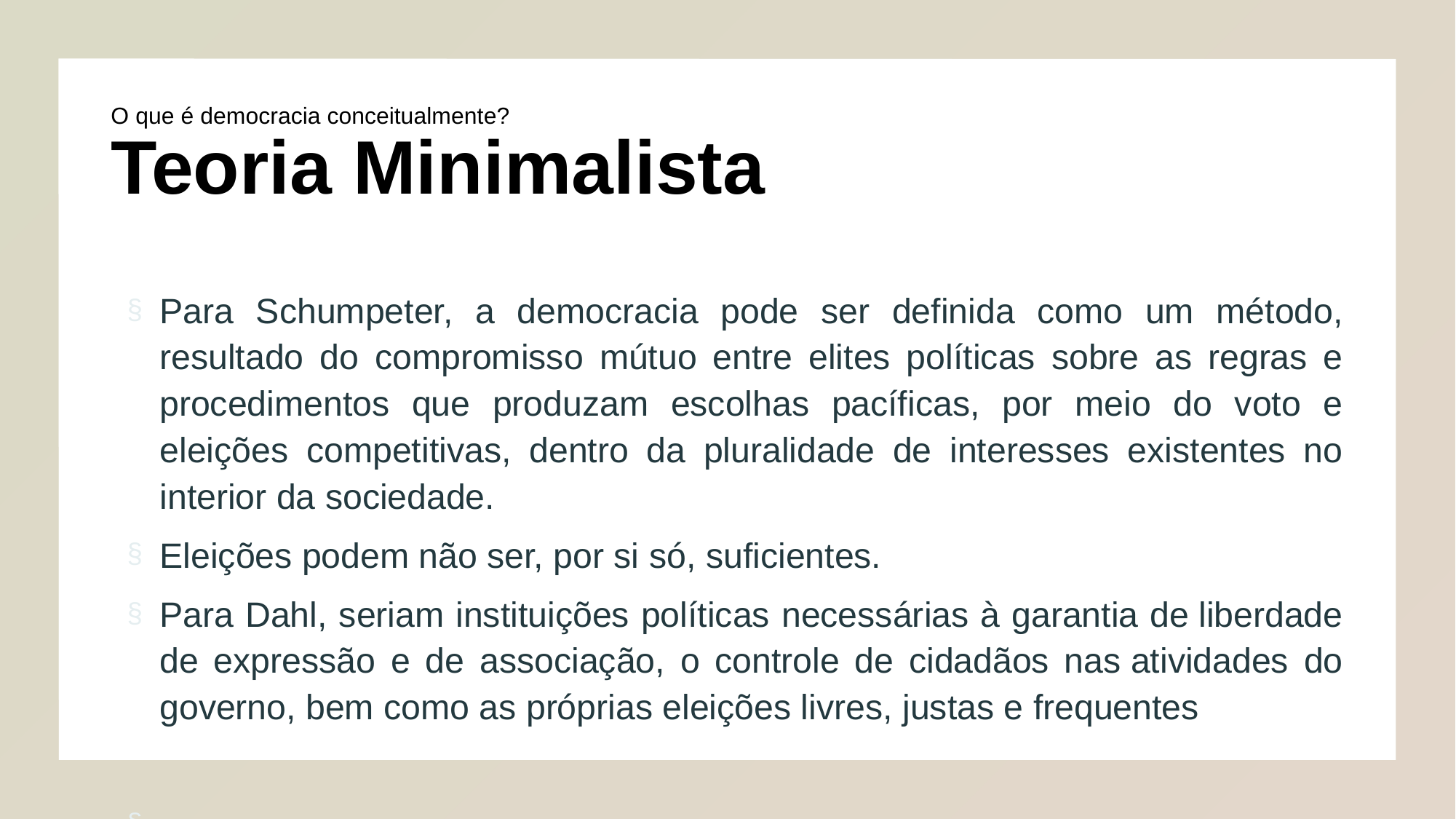

# O que é democracia conceitualmente? Teoria Minimalista
Para Schumpeter, a democracia pode ser definida como um método, resultado do compromisso mútuo entre elites políticas sobre as regras e procedimentos que produzam escolhas pacíficas, por meio do voto e eleições competitivas, dentro da pluralidade de interesses existentes no interior da sociedade.
Eleições podem não ser, por si só, suficientes.
Para Dahl, seriam instituições políticas necessárias à garantia de liberdade de expressão e de associação, o controle de cidadãos nas atividades do governo, bem como as próprias eleições livres, justas e frequentes

.